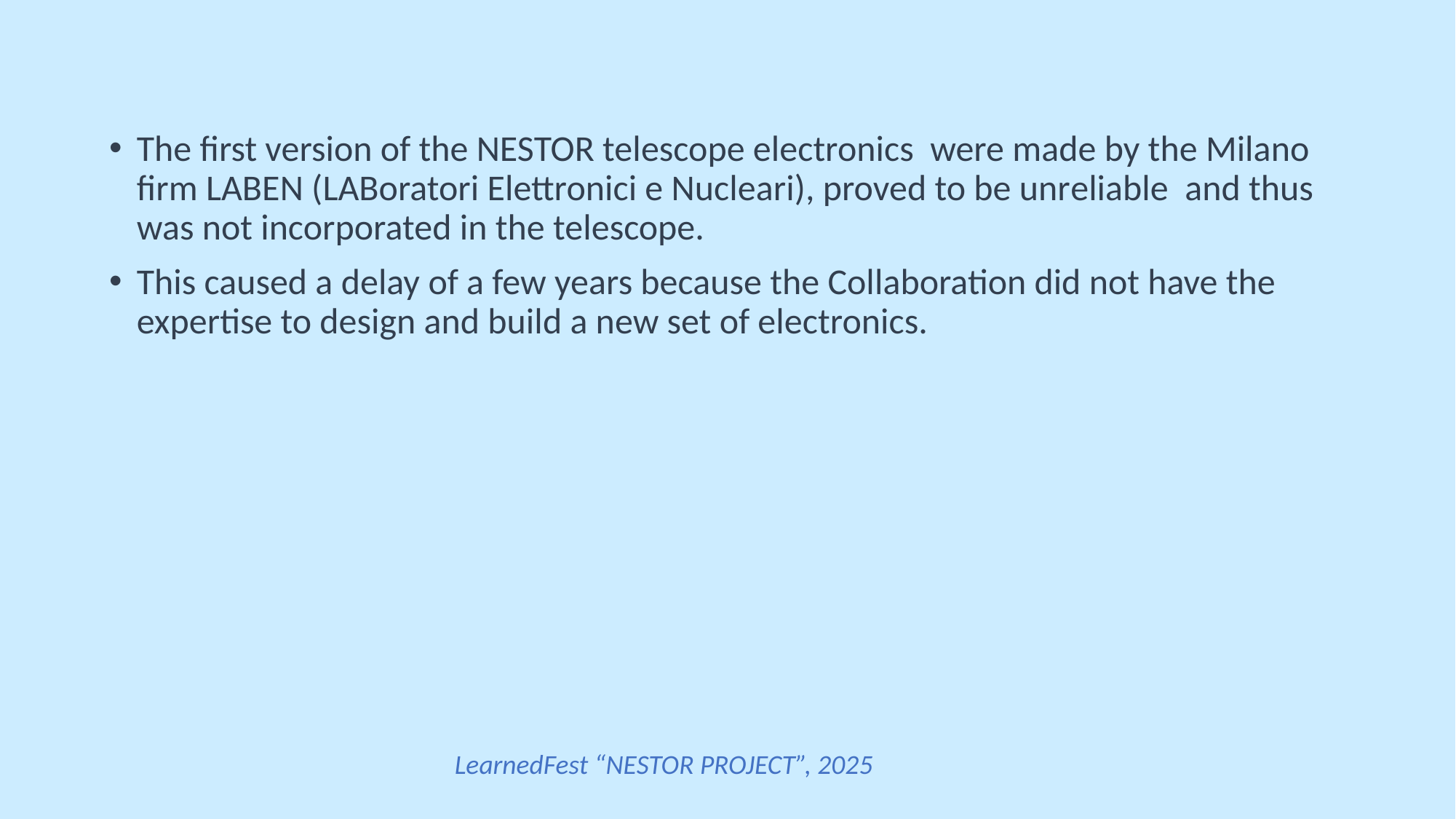

The first version of the NESTOR telescope electronics  were made by the Milano firm LABEN (LABoratori Elettronici e Nucleari), proved to be unreliable  and thus was not incorporated in the telescope.
This caused a delay of a few years because the Collaboration did not have the expertise to design and build a new set of electronics.

LearnedFest “NESTOR PROJECT”, 2025